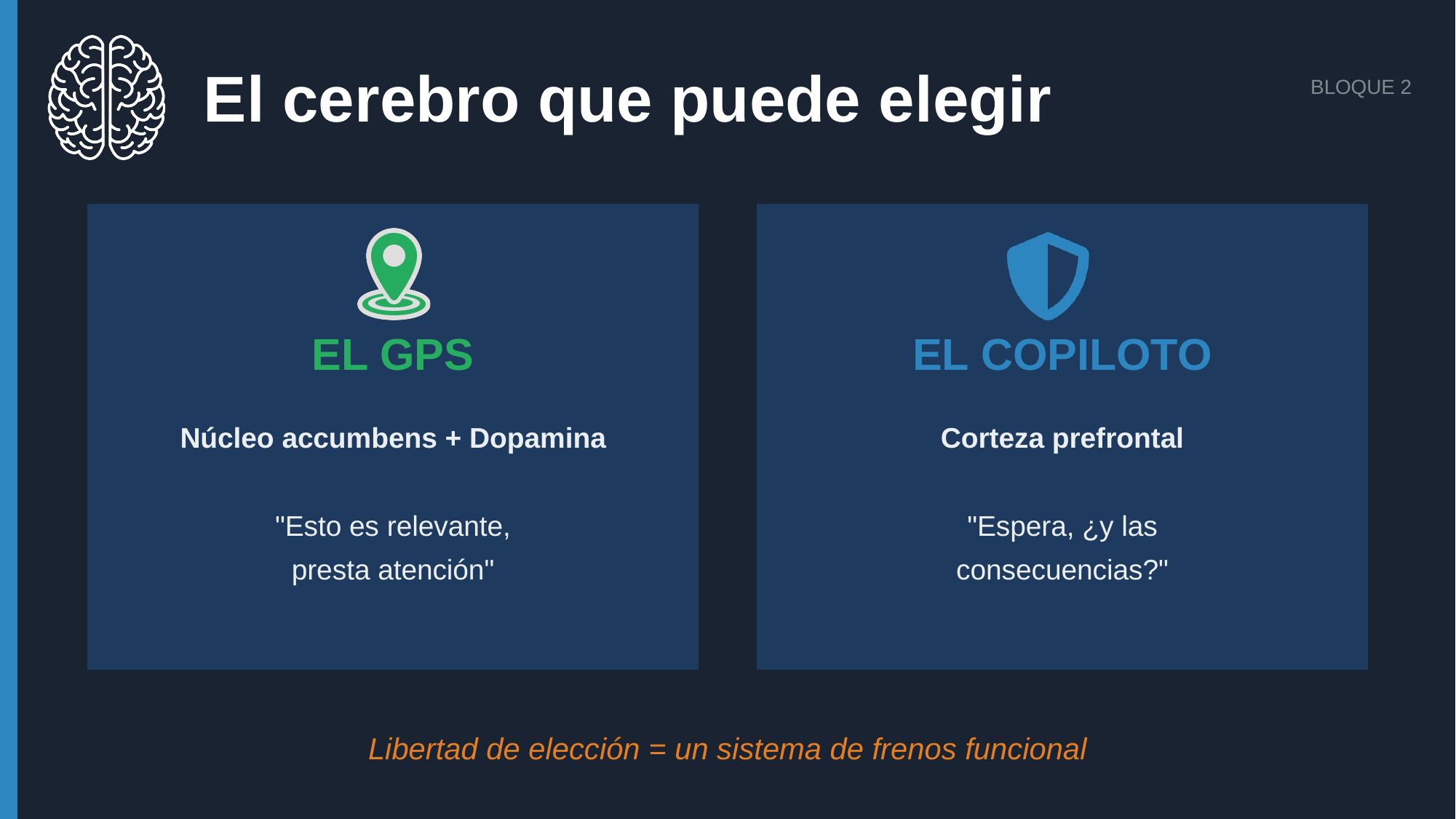

El cerebro que puede elegir

BLOQUE 2

EL GPS

EL COPILOTO

Núcleo accumbens + Dopamina

"Esto es relevante,
presta atención"

Corteza prefrontal

"Espera, ¿y las
consecuencias?"

Libertad de elección = un sistema de frenos funcional